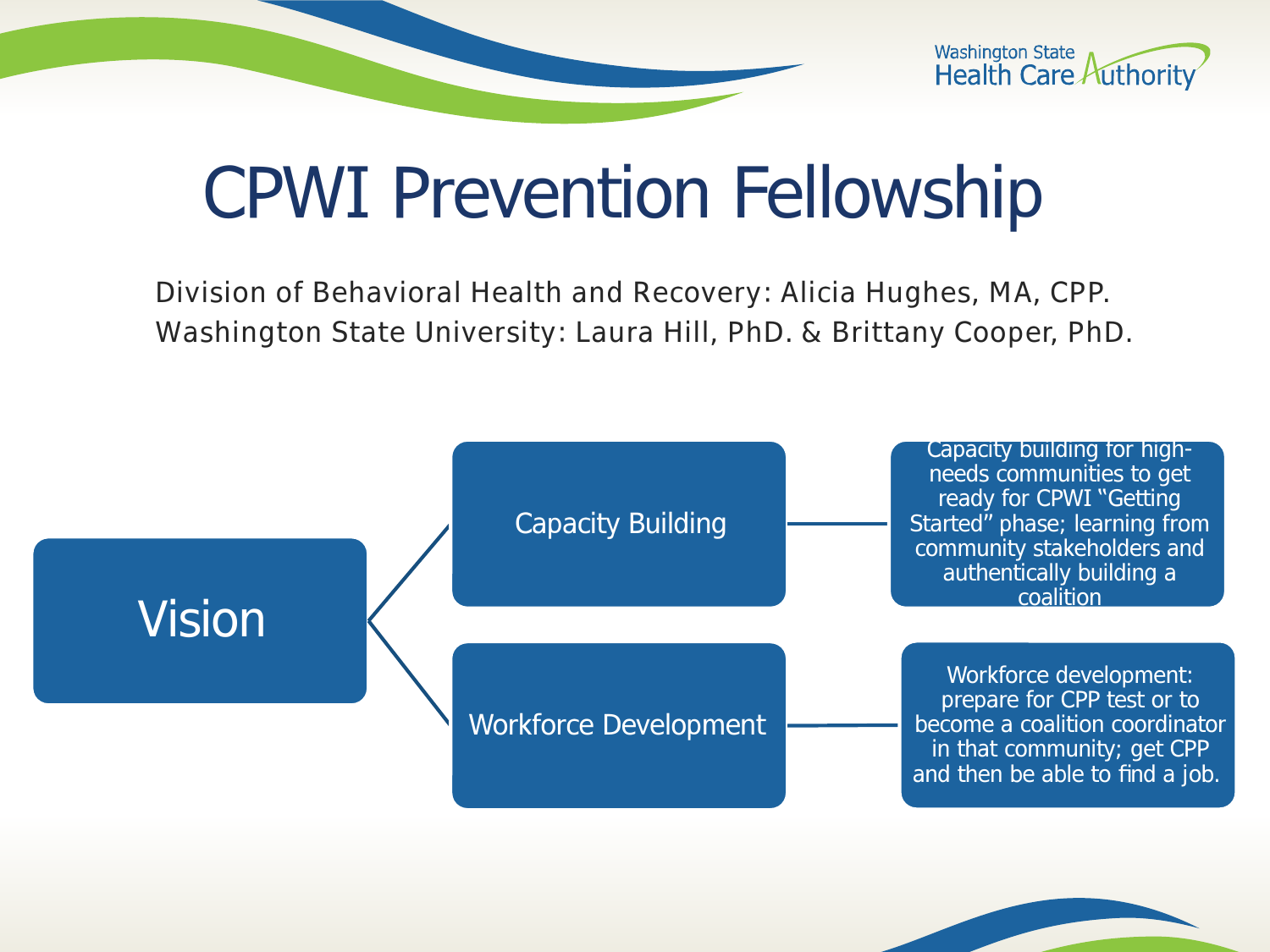

# CPWI Prevention Fellowship
Division of Behavioral Health and Recovery: Alicia Hughes, MA, CPP.
Washington State University: Laura Hill, PhD. & Brittany Cooper, PhD.
Vision

Capacity Building

Capacity building for high-needs communities to get ready for CPWI “Getting Started” phase; learning from community stakeholders and authentically building a coalition

Workforce Development

Workforce development: prepare for CPP test or to become a coalition coordinator in that community; get CPP and then be able to find a job.